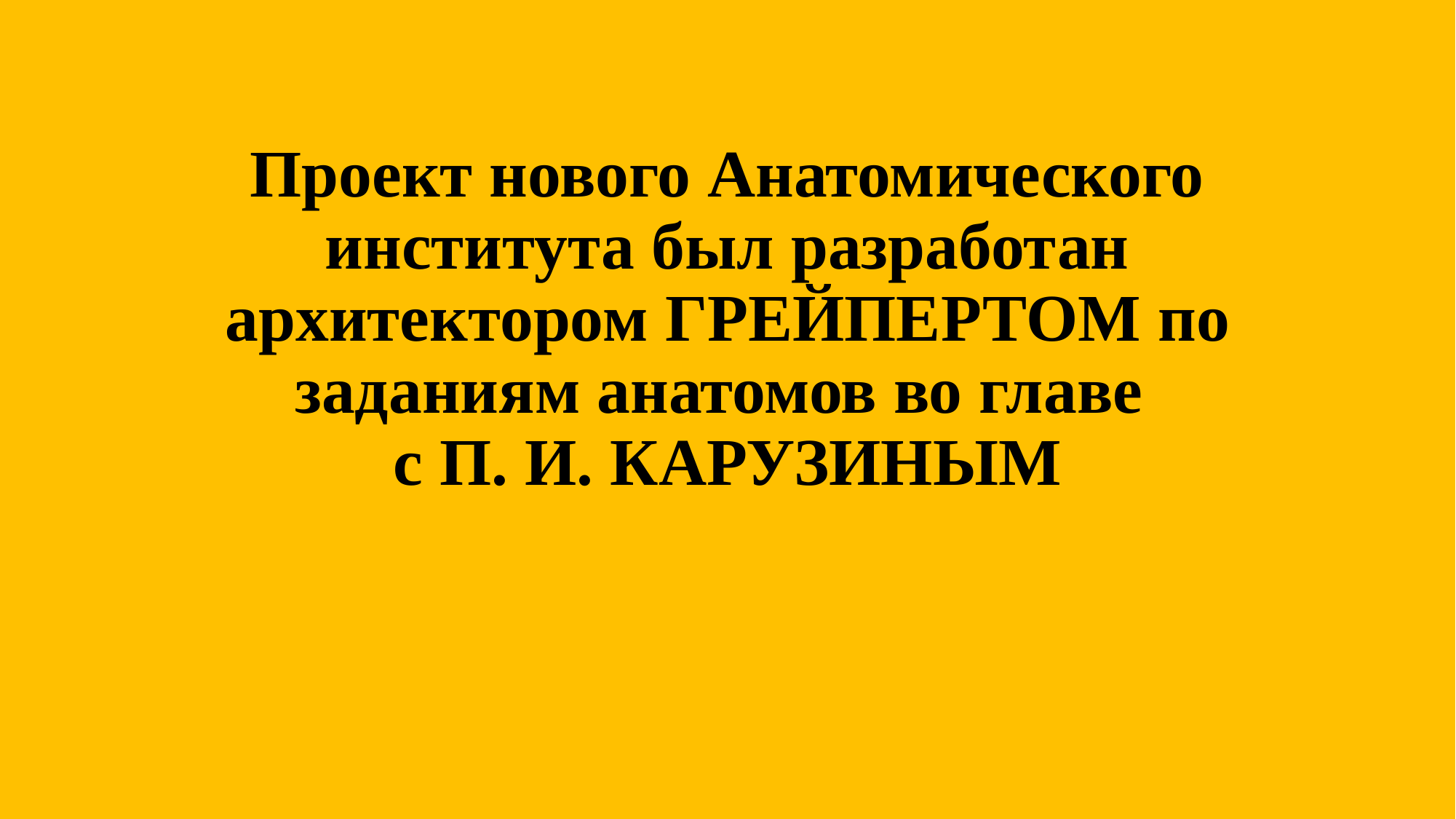

# Проект нового Анатомического института был разработан архитектором Грейпертом по заданиям анатомов во главе с П. И. Карузиным